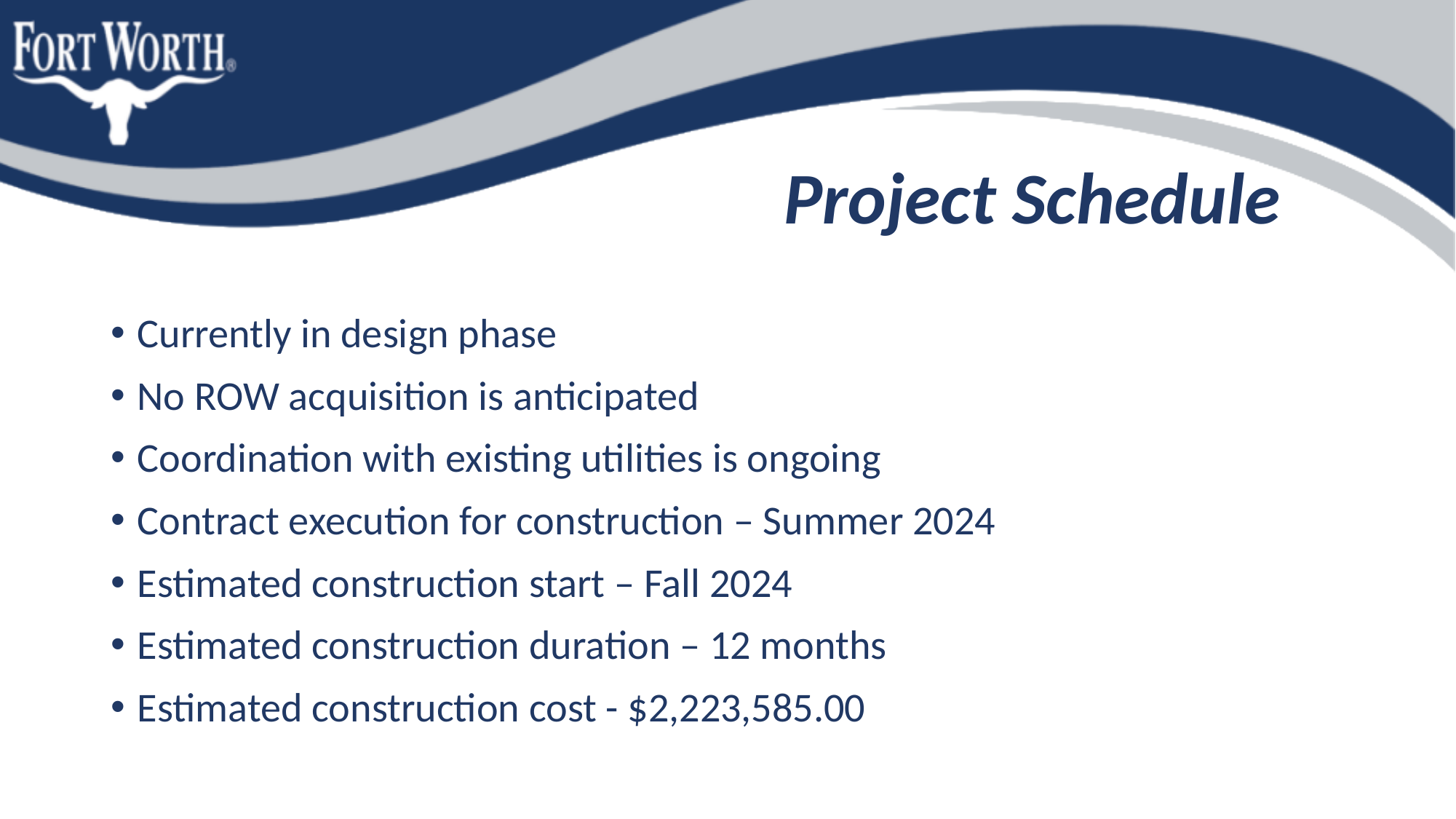

# Project Schedule
Currently in design phase
No ROW acquisition is anticipated
Coordination with existing utilities is ongoing
Contract execution for construction – Summer 2024
Estimated construction start – Fall 2024
Estimated construction duration – 12 months
Estimated construction cost - $2,223,585.00